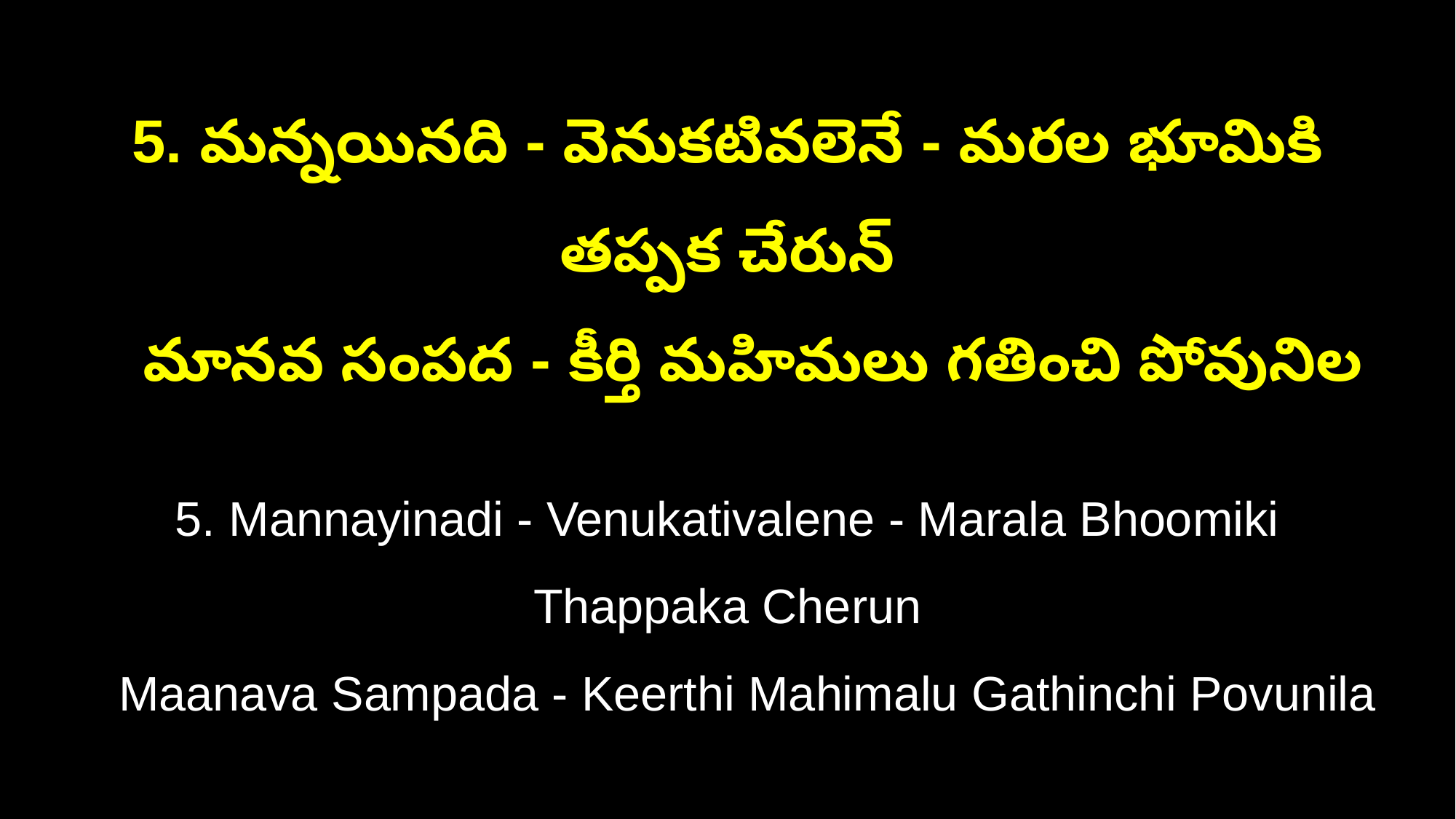

5. మన్నయినది - వెనుకటివలెనే - మరల భూమికి తప్పక చేరున్
   మానవ సంపద - కీర్తి మహిమలు గతించి పోవునిల
5. Mannayinadi - Venukativalene - Marala Bhoomiki Thappaka Cherun
   Maanava Sampada - Keerthi Mahimalu Gathinchi Povunila